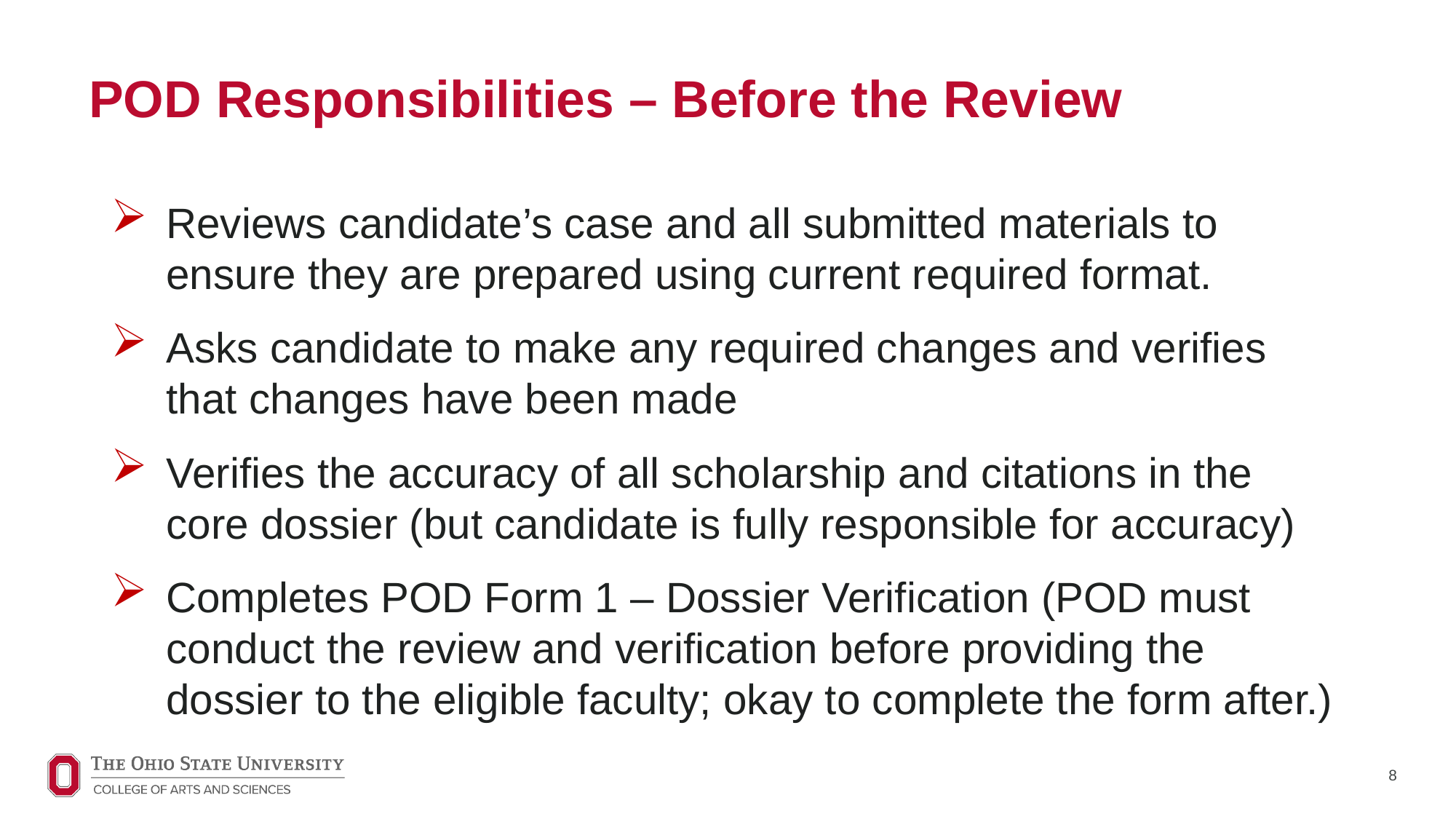

# POD Responsibilities – Before the Review
Reviews candidate’s case and all submitted materials to ensure they are prepared using current required format.
Asks candidate to make any required changes and verifies that changes have been made
Verifies the accuracy of all scholarship and citations in the core dossier (but candidate is fully responsible for accuracy)
Completes POD Form 1 – Dossier Verification (POD must conduct the review and verification before providing the dossier to the eligible faculty; okay to complete the form after.)
8